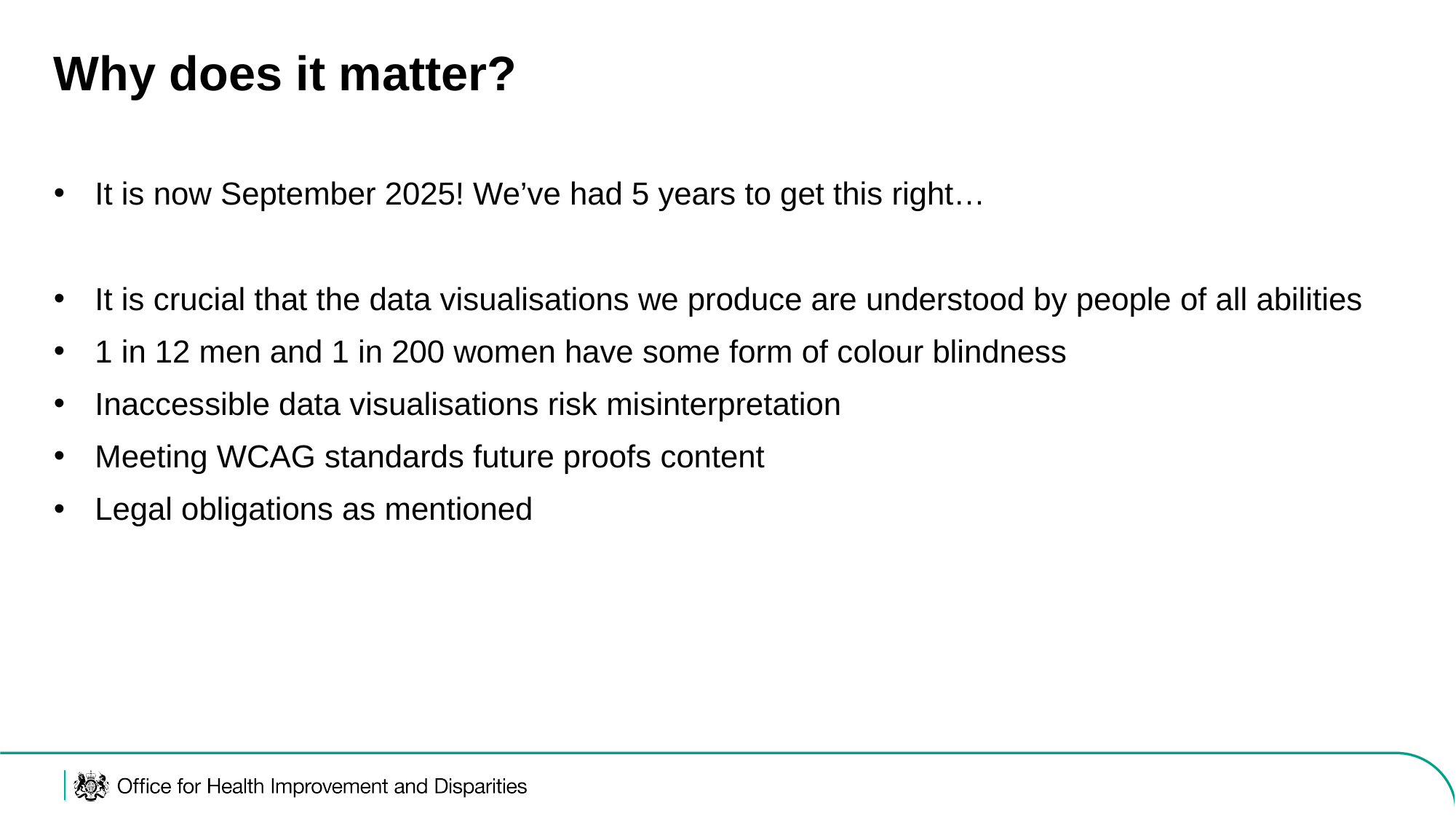

# Why does it matter?
It is now September 2025! We’ve had 5 years to get this right…

It is crucial that the data visualisations we produce are understood by people of all abilities
1 in 12 men and 1 in 200 women have some form of colour blindness
Inaccessible data visualisations risk misinterpretation
Meeting WCAG standards future proofs content
Legal obligations as mentioned